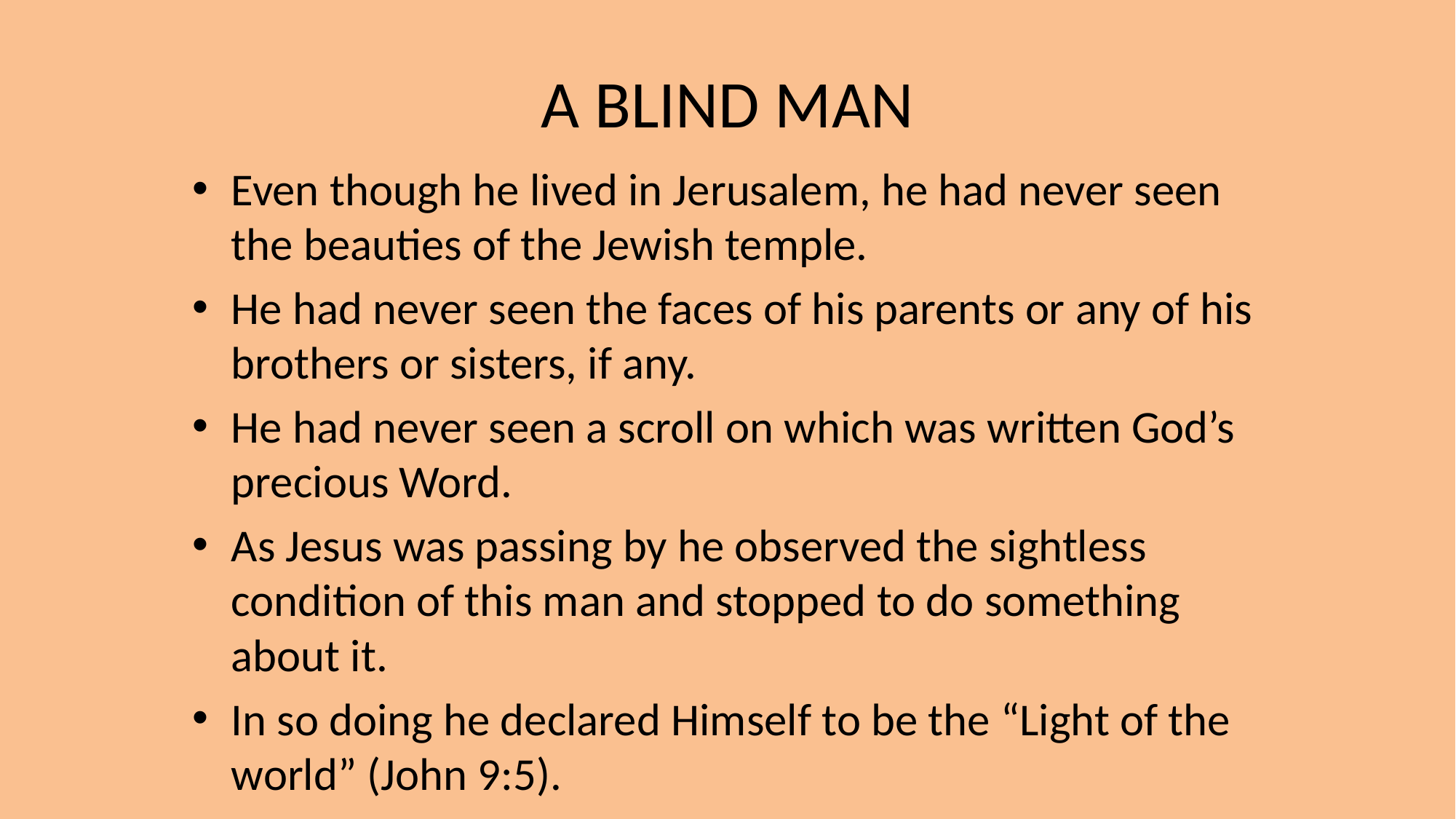

# A BLIND MAN
Even though he lived in Jerusalem, he had never seen the beauties of the Jewish temple.
He had never seen the faces of his parents or any of his brothers or sisters, if any.
He had never seen a scroll on which was written God’s precious Word.
As Jesus was passing by he observed the sightless condition of this man and stopped to do something about it.
In so doing he declared Himself to be the “Light of the world” (John 9:5).